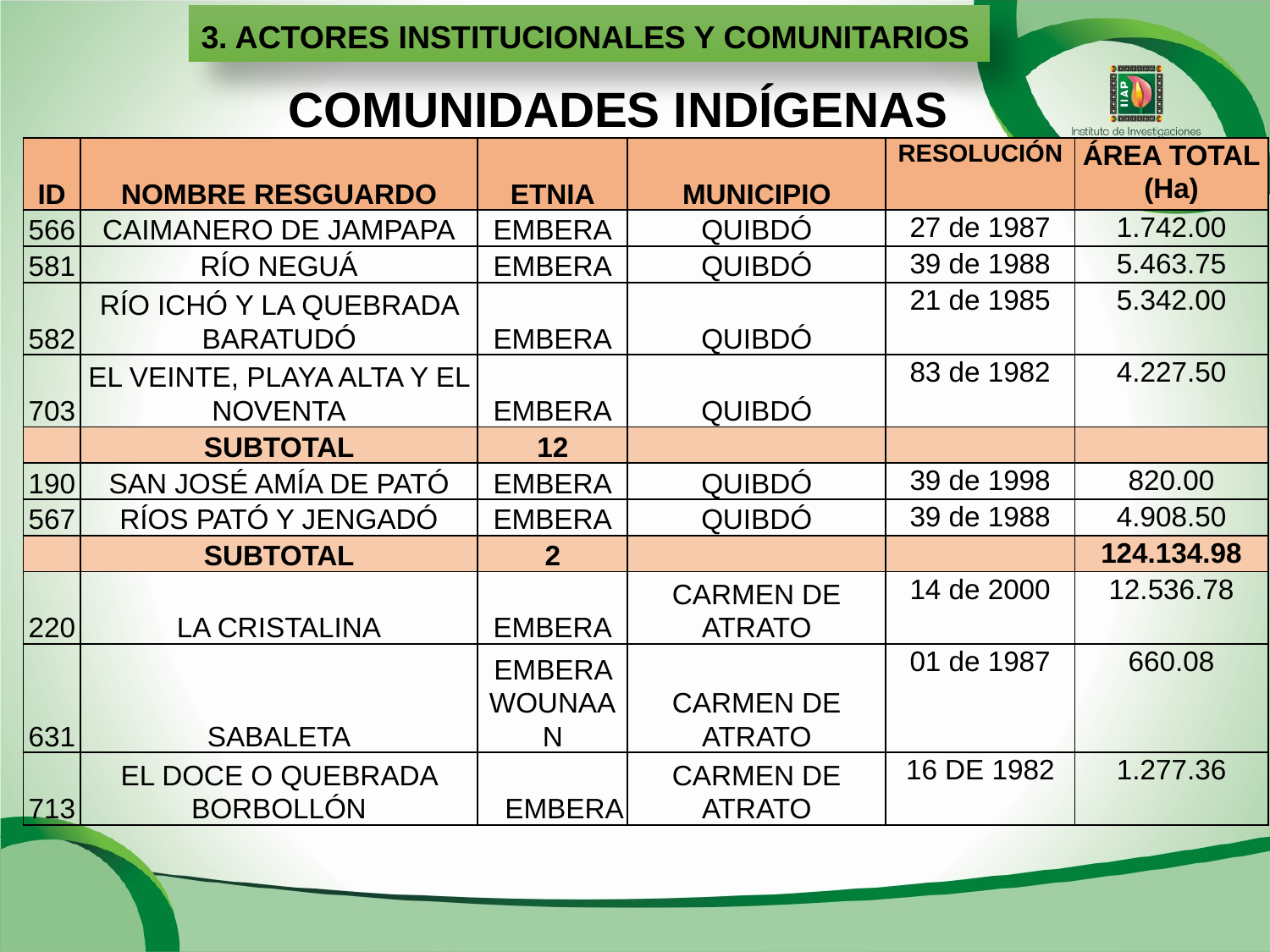

3. ACTORES INSTITUCIONALES Y COMUNITARIOS
COMUNIDADES INDÍGENAS

| ID | NOMBRE RESGUARDO | ETNIA | MUNICIPIO | RESOLUCIÓN | ÁREA TOTAL (Ha) |
| --- | --- | --- | --- | --- | --- |
| 566 | CAIMANERO DE JAMPAPA | EMBERA | QUIBDÓ | 27 de 1987 | 1.742.00 |
| 581 | RÍO NEGUÁ | EMBERA | QUIBDÓ | 39 de 1988 | 5.463.75 |
| 582 | RÍO ICHÓ Y LA QUEBRADA BARATUDÓ | EMBERA | QUIBDÓ | 21 de 1985 | 5.342.00 |
| 703 | EL VEINTE, PLAYA ALTA Y EL NOVENTA | EMBERA | QUIBDÓ | 83 de 1982 | 4.227.50 |
|  | SUBTOTAL | 12 |  |  |  |
| 190 | SAN JOSÉ AMÍA DE PATÓ | EMBERA | QUIBDÓ | 39 de 1998 | 820.00 |
| 567 | RÍOS PATÓ Y JENGADÓ | EMBERA | QUIBDÓ | 39 de 1988 | 4.908.50 |
|  | SUBTOTAL | 2 |  |  | 124.134.98 |
| 220 | LA CRISTALINA | EMBERA | CARMEN DE ATRATO | 14 de 2000 | 12.536.78 |
| 631 | SABALETA | EMBERA WOUNAAN | CARMEN DE ATRATO | 01 de 1987 | 660.08 |
| 713 | EL DOCE O QUEBRADA BORBOLLÓN | EMBERA | CARMEN DE ATRATO | 16 DE 1982 | 1.277.36 |